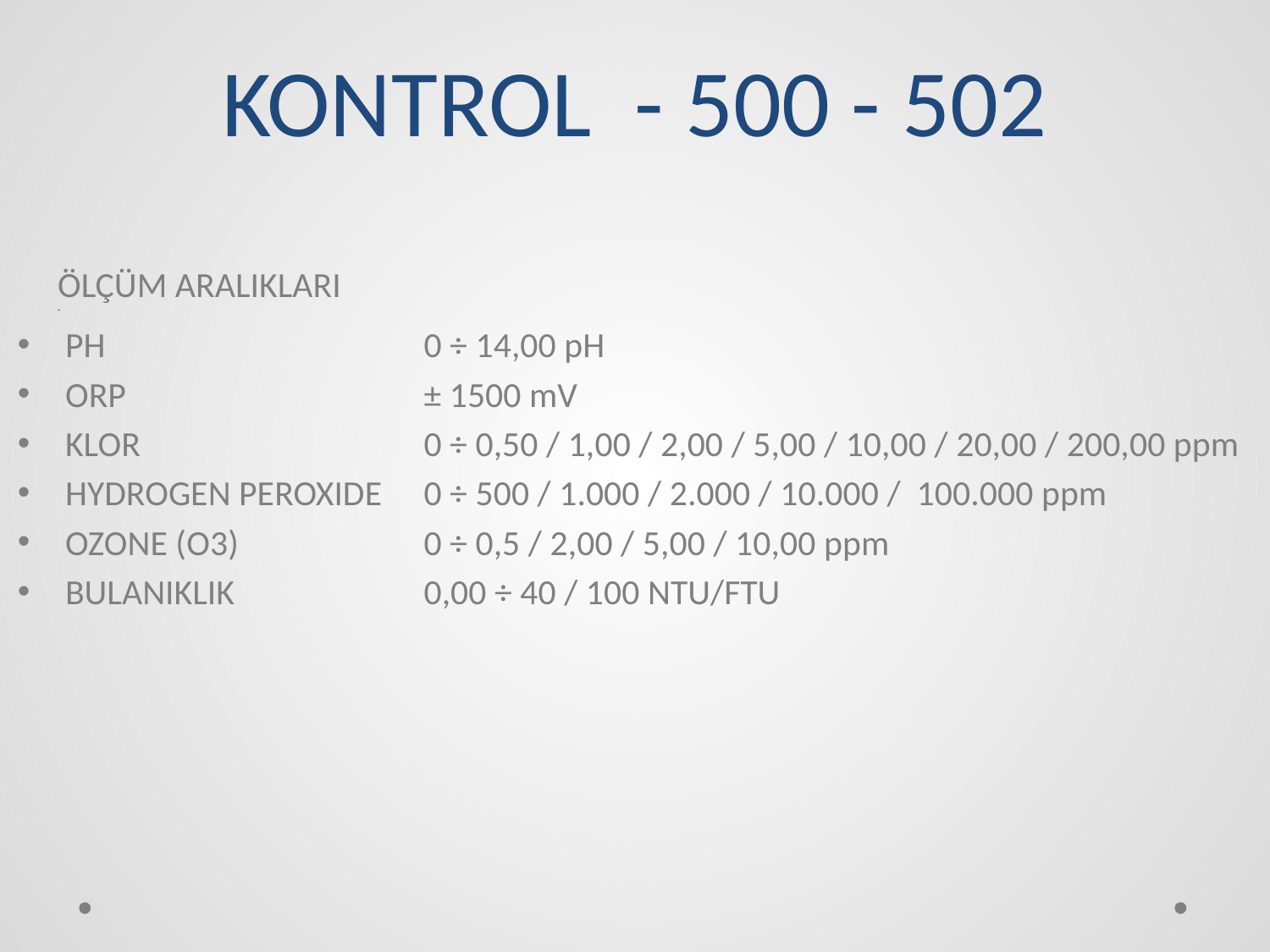

# KONTROL  - 500 - 502
ÖLÇÜM ARALIKLARI

PH
ORP
KLOR
HYDROGEN PEROXIDE
OZONE (O3)
BULANIKLIK

0 ÷ 14,00 pH
± 1500 mV
0 ÷ 0,50 / 1,00 / 2,00 / 5,00 / 10,00 / 20,00 / 200,00 ppm
0 ÷ 500 / 1.000 / 2.000 / 10.000 /  100.000 ppm
0 ÷ 0,5 / 2,00 / 5,00 / 10,00 ppm
0,00 ÷ 40 / 100 NTU/FTU